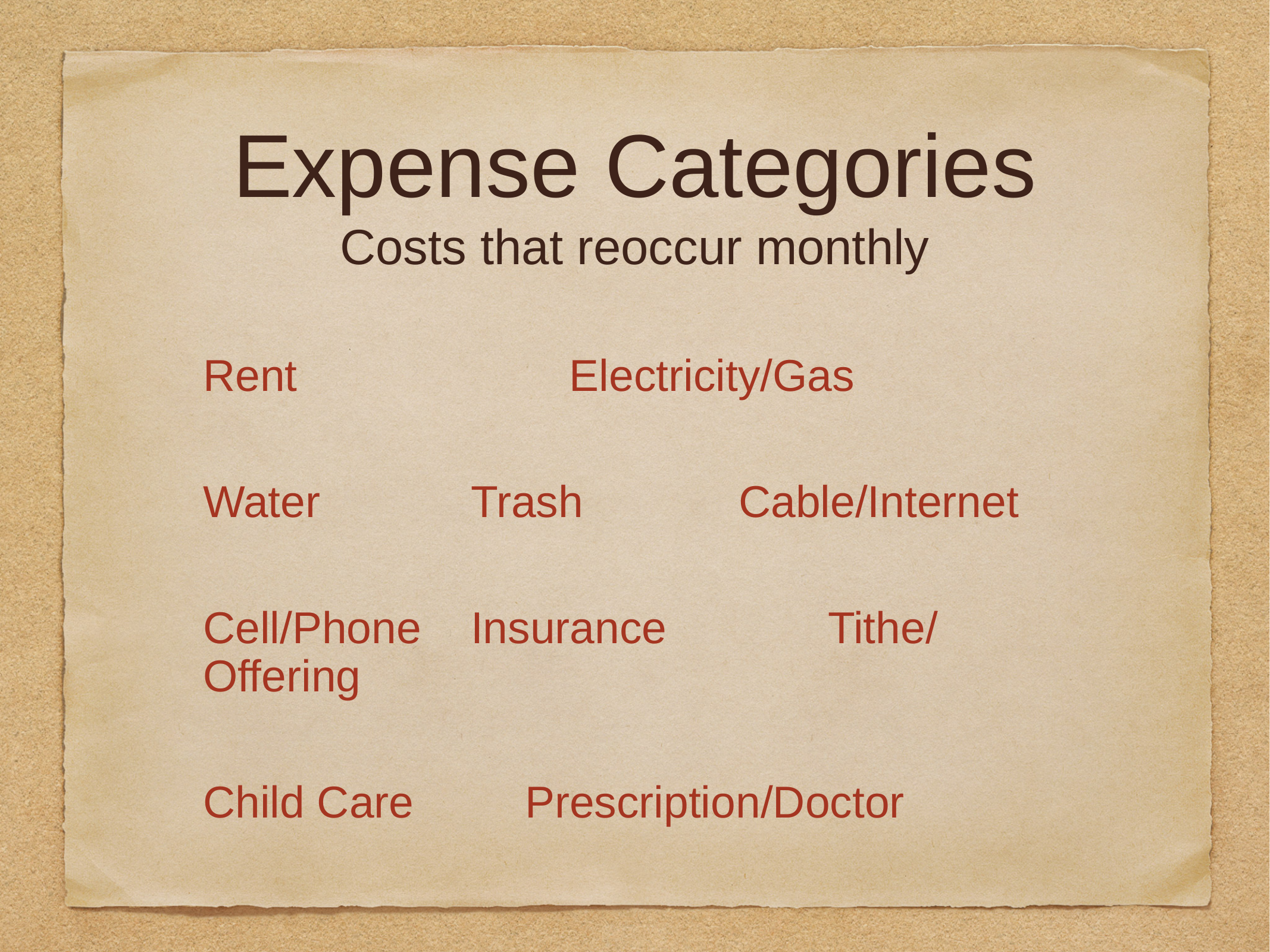

Expense Categories
Costs that reoccur monthly
Rent		        Electricity/Gas

Water		Trash		Cable/Internet

Cell/Phone	Insurance		Tithe/Offering

Child Care         Prescription/Doctor